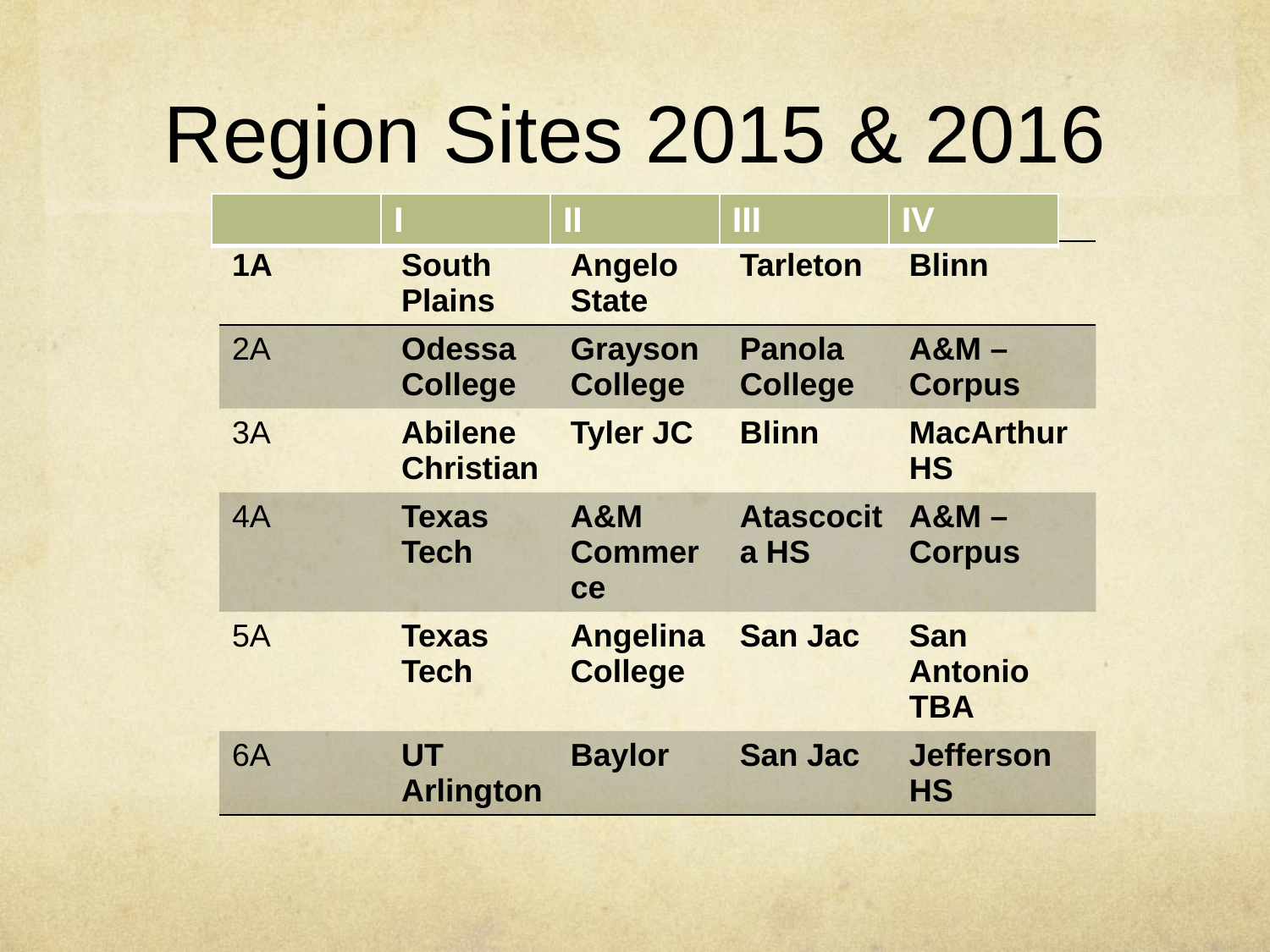

# Region Sites 2015 & 2016
|  | I | II | III | IV |
| --- | --- | --- | --- | --- |
| 1A | South Plains | Angelo State | Tarleton | Blinn |
| --- | --- | --- | --- | --- |
| 2A | Odessa College | Grayson College | Panola College | A&M – Corpus |
| 3A | Abilene Christian | Tyler JC | Blinn | MacArthur HS |
| 4A | Texas Tech | A&M Commerce | Atascocita HS | A&M – Corpus |
| 5A | Texas Tech | Angelina College | San Jac | San Antonio TBA |
| 6A | UT Arlington | Baylor | San Jac | Jefferson HS |